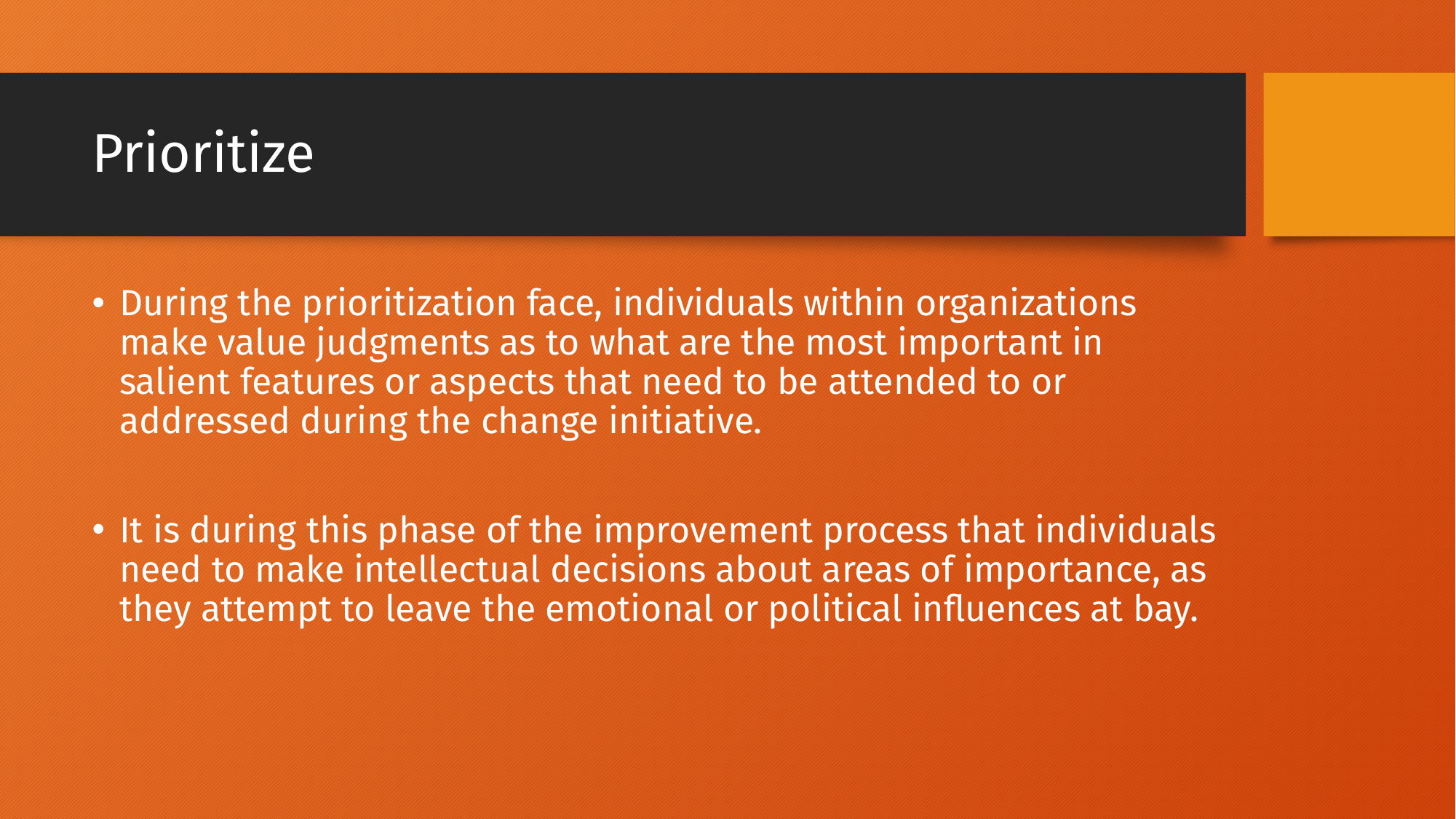

# Prioritize
During the prioritization face, individuals within organizations make value judgments as to what are the most important in salient features or aspects that need to be attended to or addressed during the change initiative.

It is during this phase of the improvement process that individuals need to make intellectual decisions about areas of importance, as they attempt to leave the emotional or political influences at bay.